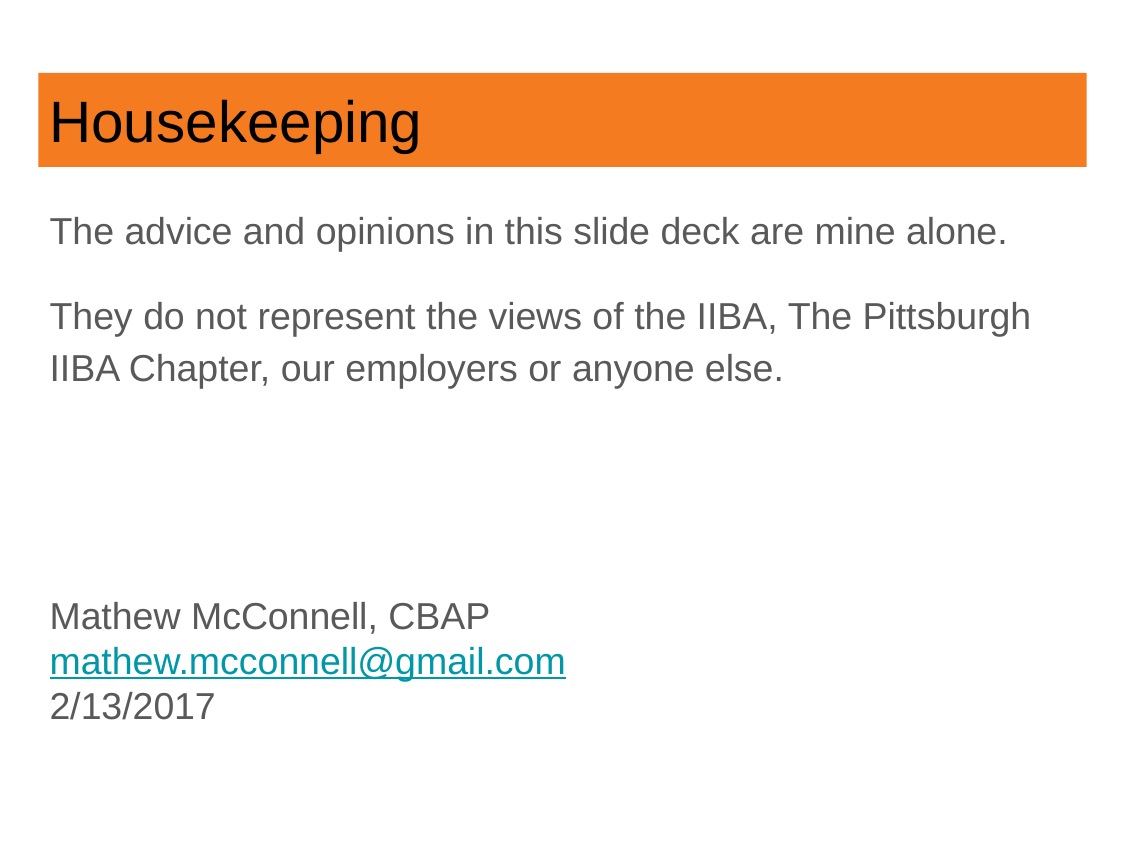

# Housekeeping
The advice and opinions in this slide deck are mine alone.
They do not represent the views of the IIBA, The Pittsburgh IIBA Chapter, our employers or anyone else.

Mathew McConnell, CBAP
mathew.mcconnell@gmail.com
2/13/2017